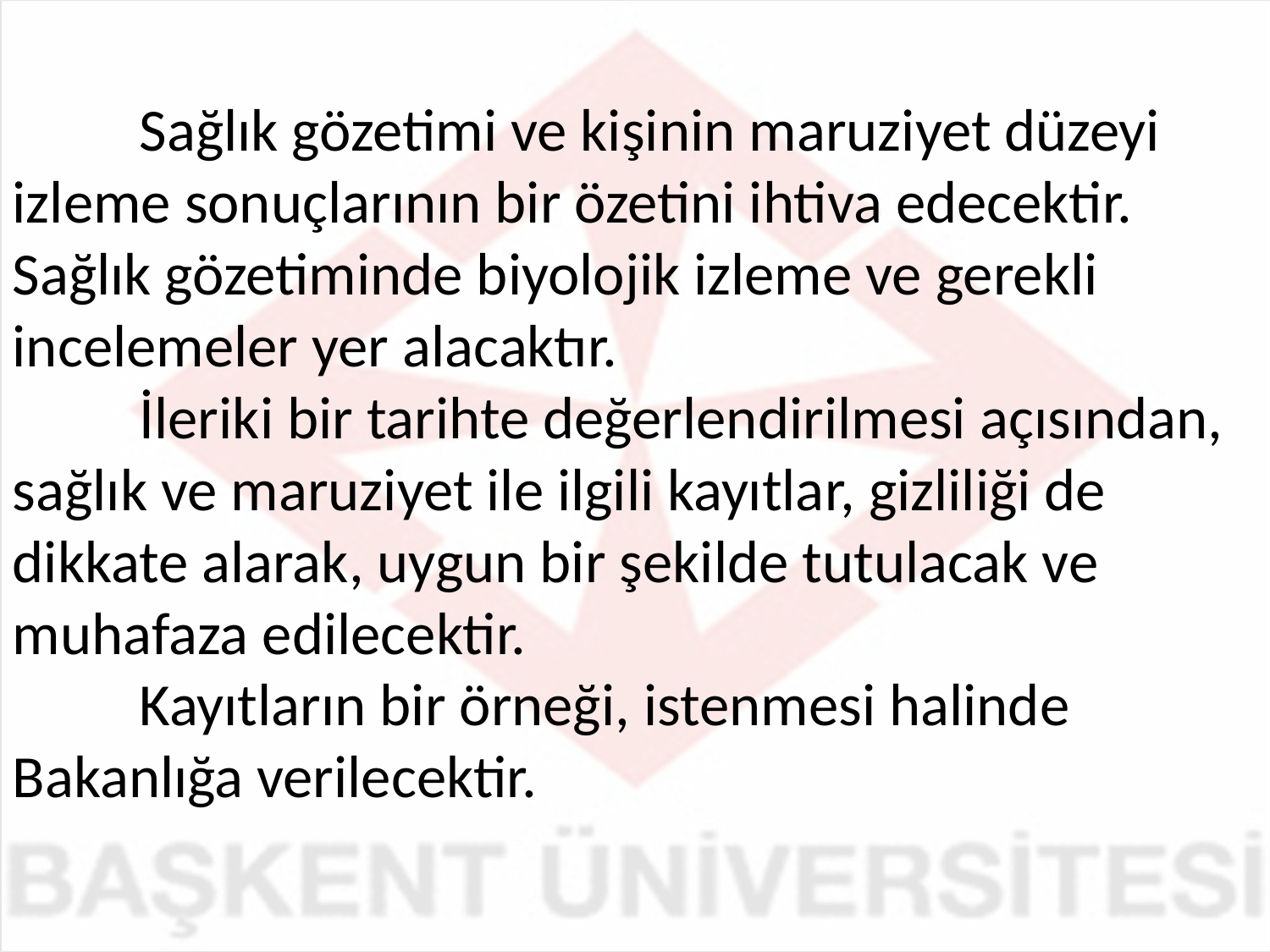

Sağlık gözetimi ve kişinin maruziyet düzeyi izleme sonuçlarının bir özetini ihtiva edecektir. Sağlık gözetiminde biyolojik izleme ve gerekli incelemeler yer alacaktır.
	İleriki bir tarihte değerlendirilmesi açısından, sağlık ve maruziyet ile ilgili kayıtlar, gizliliği de dikkate alarak, uygun bir şekilde tutulacak ve muhafaza edilecektir.
	Kayıtların bir örneği, istenmesi halinde Bakanlığa verilecektir.